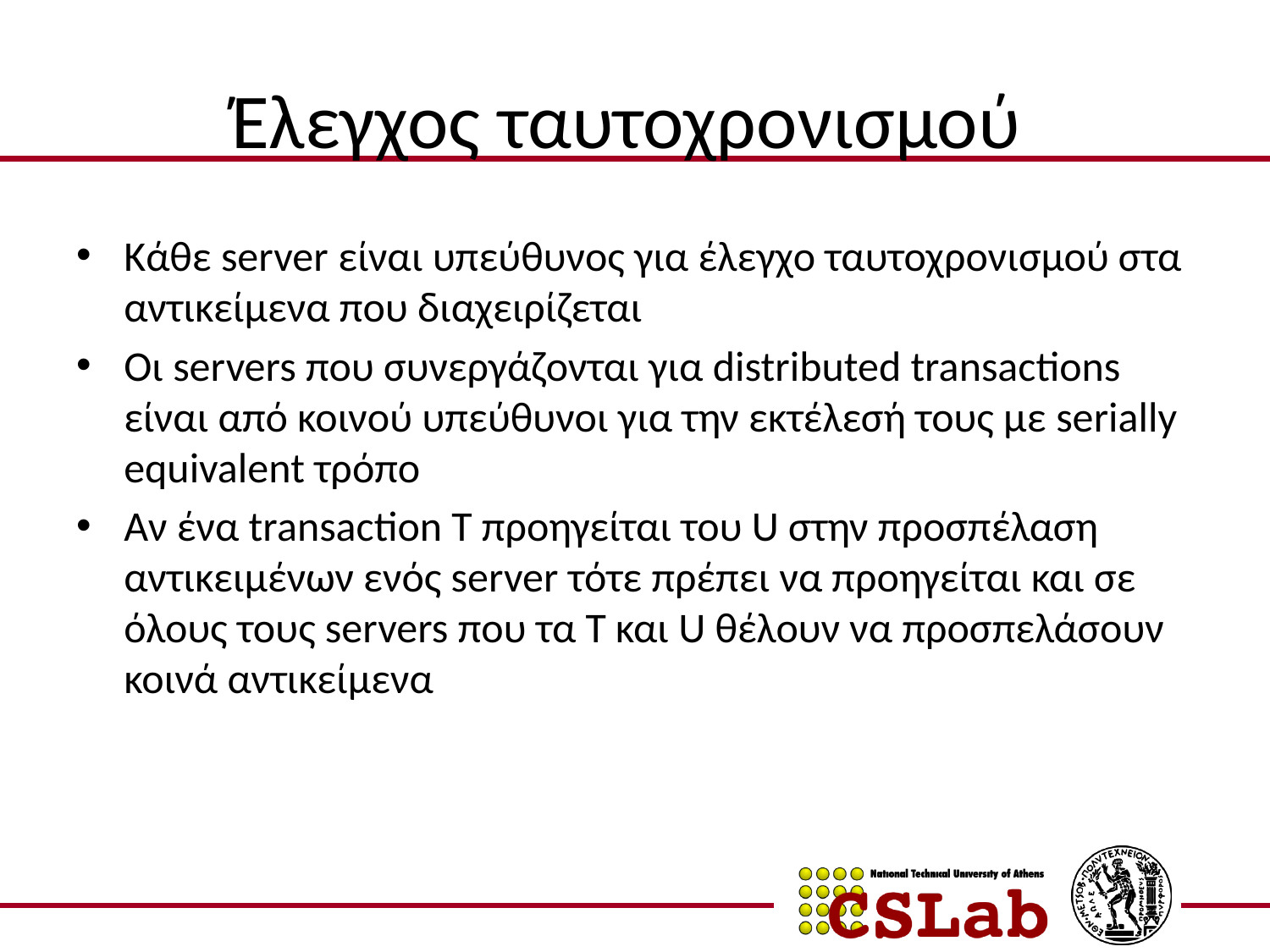

# Έλεγχος ταυτοχρονισμού
Κάθε server είναι υπεύθυνος για έλεγχο ταυτοχρονισμού στα αντικείμενα που διαχειρίζεται
Οι servers που συνεργάζονται για distributed transactions είναι από κοινού υπεύθυνοι για την εκτέλεσή τους με serially equivalent τρόπο
Αν ένα transaction T προηγείται του U στην προσπέλαση αντικειμένων ενός server τότε πρέπει να προηγείται και σε όλους τους servers που τα Τ και U θέλουν να προσπελάσουν κοινά αντικείμενα